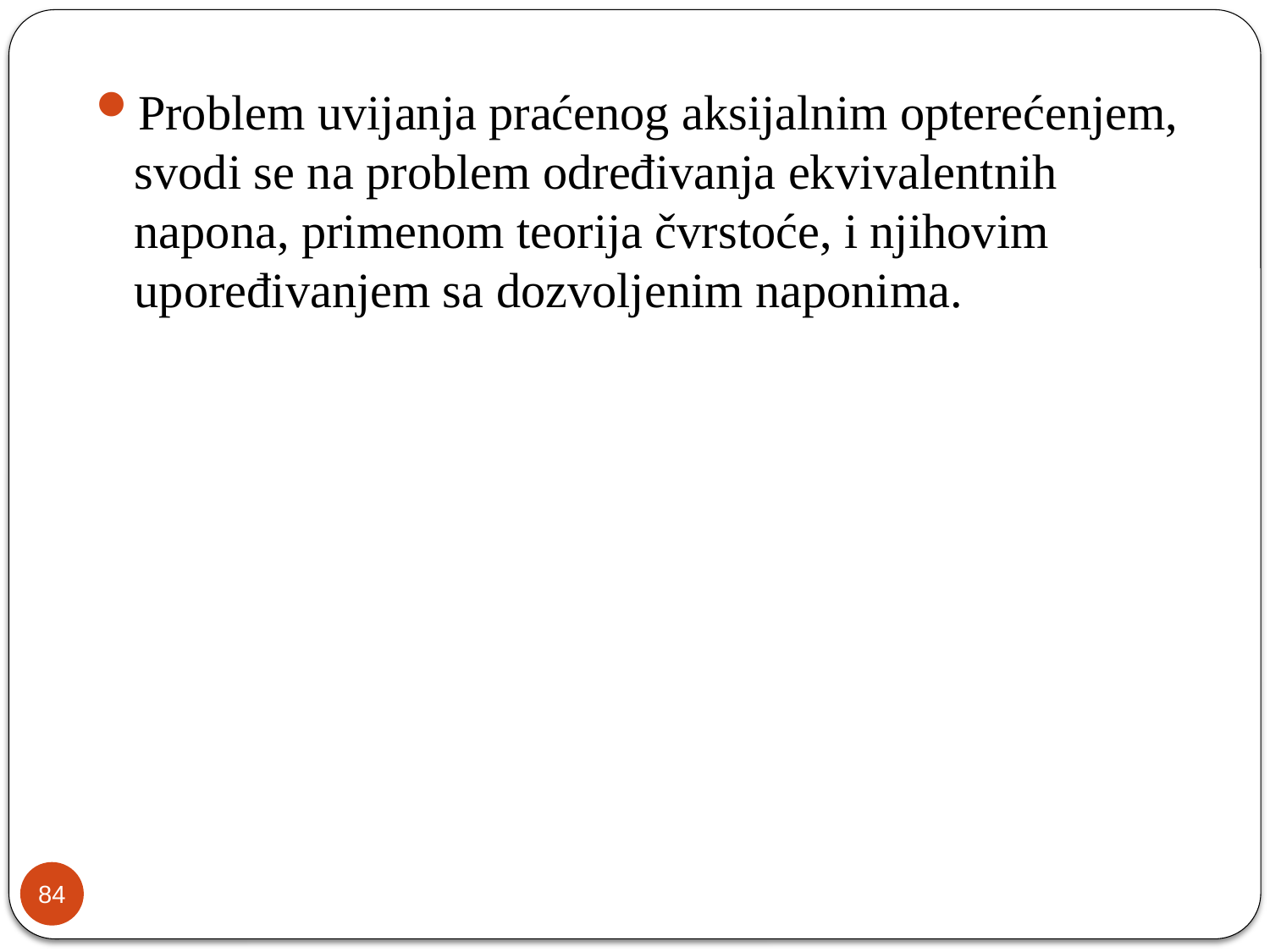

Problem uvijanja praćenog aksijalnim opterećenjem, svodi se na problem određivanja ekvivalentnih napona, primenom teorija čvrstoće, i njihovim upoređivanjem sa dozvoljenim naponima.
84